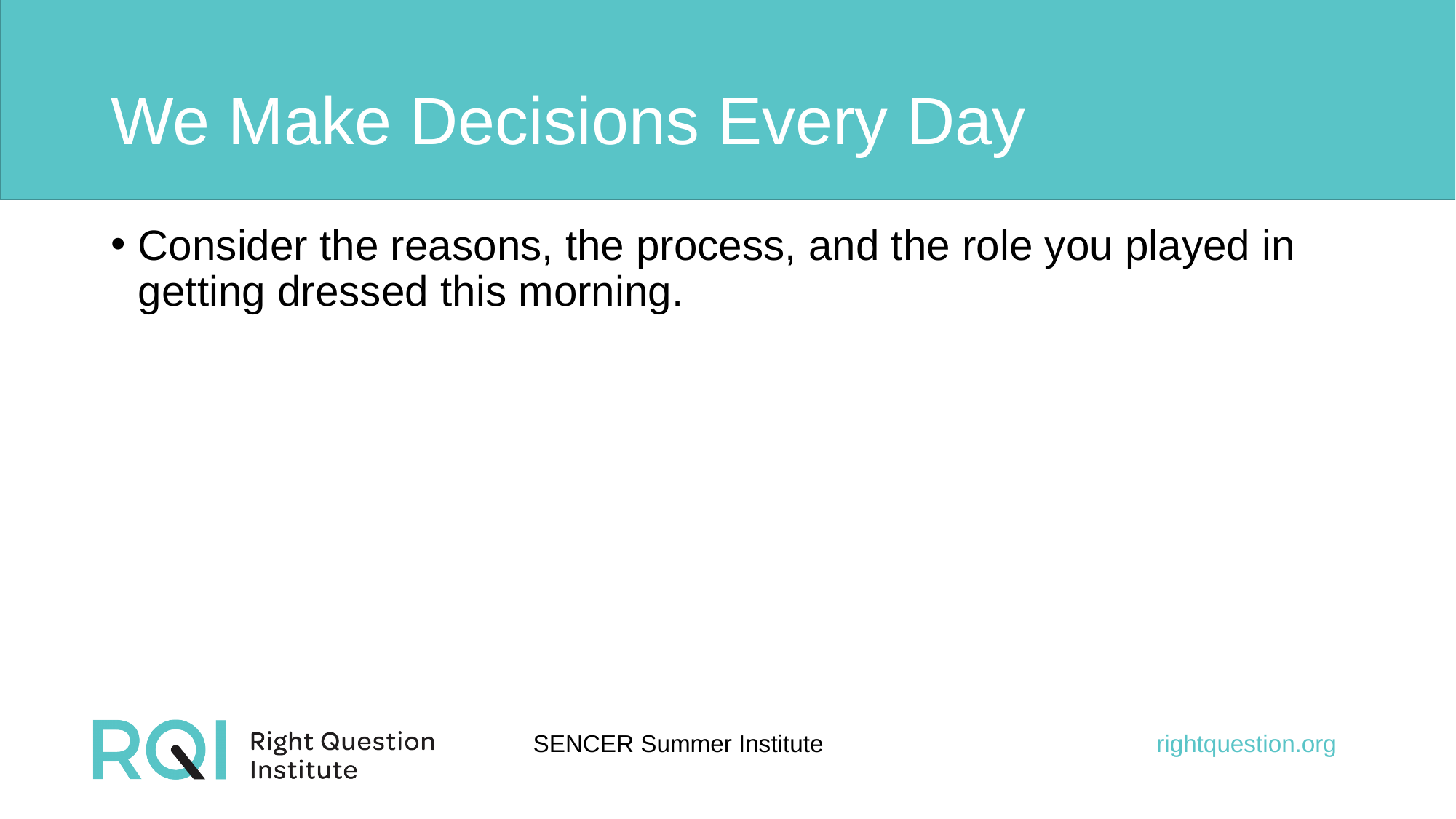

# We Make Decisions Every Day
Consider the reasons, the process, and the role you played in getting dressed this morning.